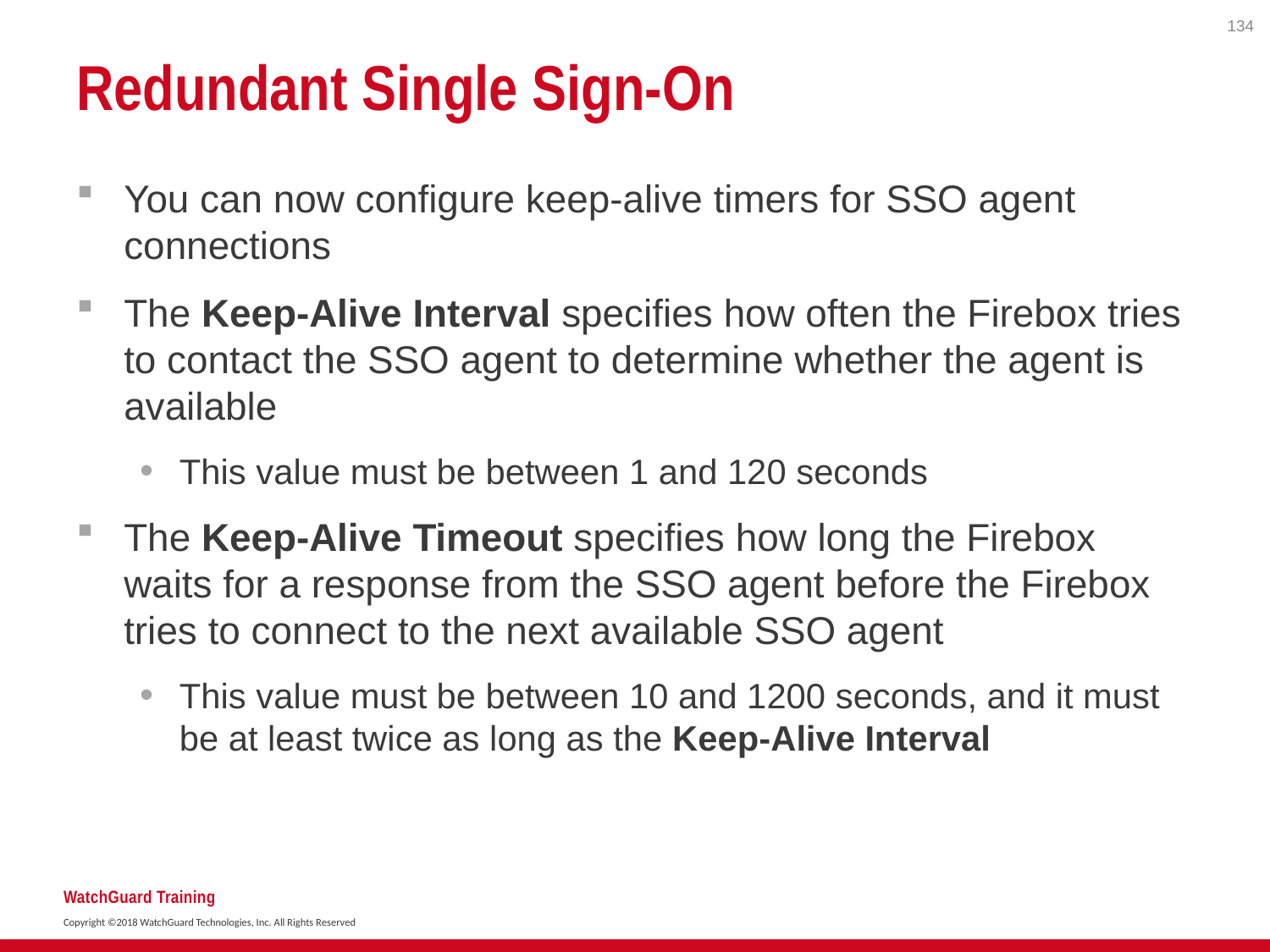

134
# Redundant Single Sign-On
You can now configure keep-alive timers for SSO agent connections
The Keep-Alive Interval specifies how often the Firebox tries to contact the SSO agent to determine whether the agent is available
This value must be between 1 and 120 seconds
The Keep-Alive Timeout specifies how long the Firebox waits for a response from the SSO agent before the Firebox tries to connect to the next available SSO agent
This value must be between 10 and 1200 seconds, and it must be at least twice as long as the Keep-Alive Interval